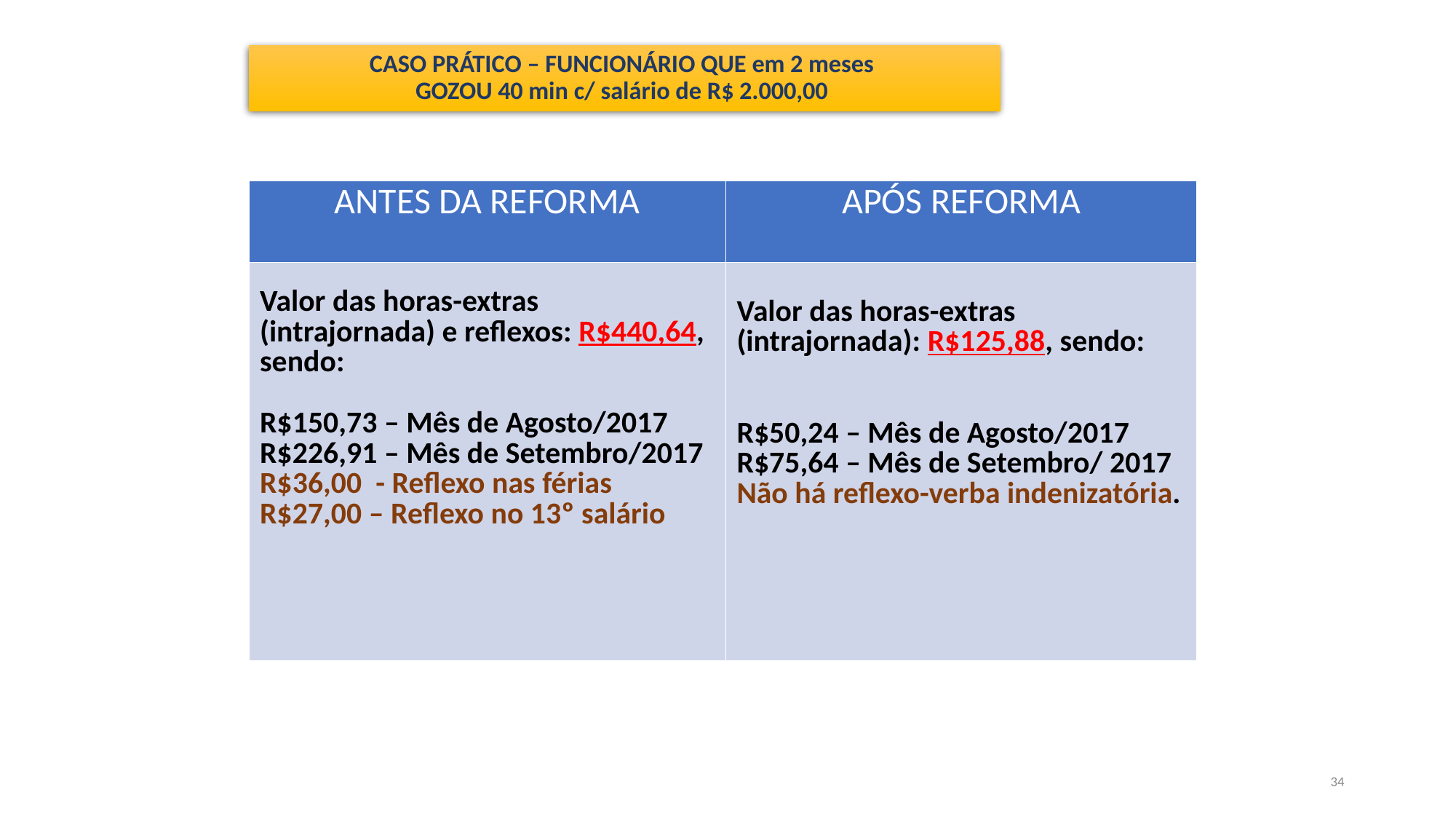

CASO PRÁTICO – FUNCIONÁRIO QUE em 2 meses
GOZOU 40 min c/ salário de R$ 2.000,00
| ANTES DA REFORMA | APÓS REFORMA |
| --- | --- |
| Valor das horas-extras (intrajornada) e reflexos: R$440,64, sendo: R$150,73 – Mês de Agosto/2017 R$226,91 – Mês de Setembro/2017 R$36,00 - Reflexo nas férias R$27,00 – Reflexo no 13º salário | Valor das horas-extras (intrajornada): R$125,88, sendo: R$50,24 – Mês de Agosto/2017 R$75,64 – Mês de Setembro/ 2017 Não há reflexo-verba indenizatória. |
34